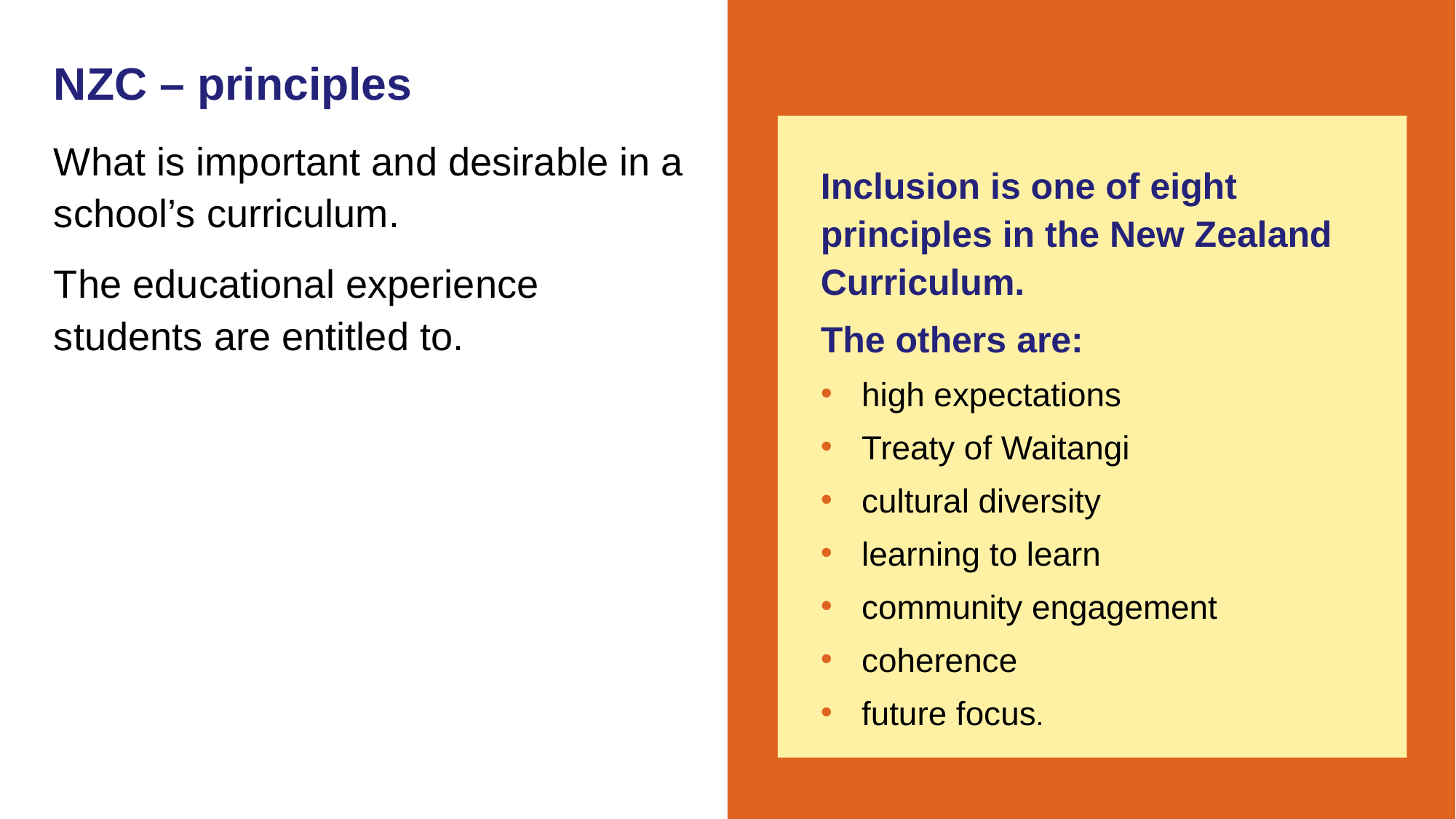

# NZC – principles
Inclusion is one of eight principles in the New Zealand Curriculum.
The others are:
high expectations
Treaty of Waitangi
cultural diversity
learning to learn
community engagement
coherence
future focus.
What is important and desirable in a school’s curriculum.
The educational experience students are entitled to.